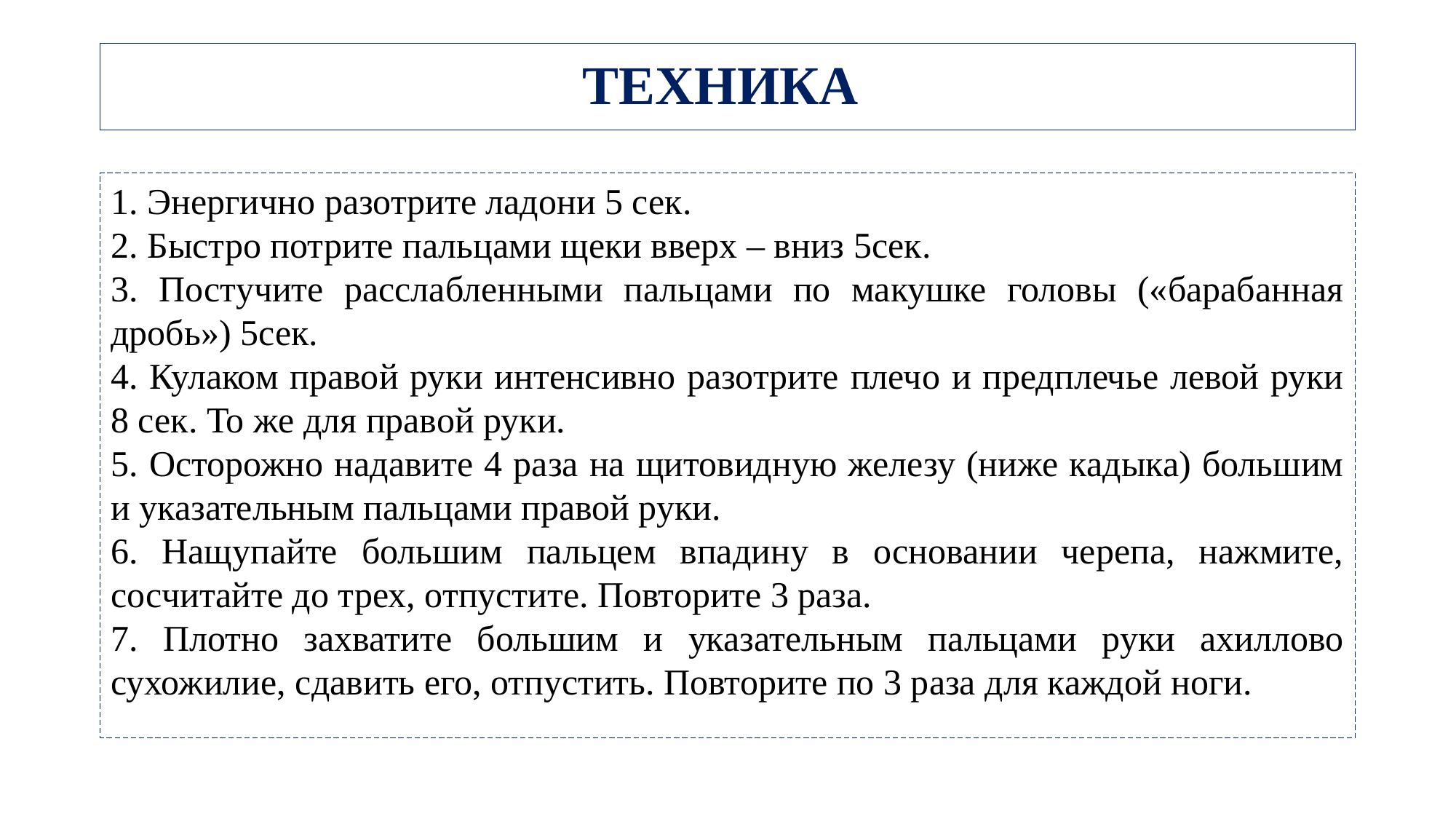

# ТЕХНИКА
1. Энергично разотрите ладони 5 сек.
2. Быстро потрите пальцами щеки вверх – вниз 5сек.
3. Постучите расслабленными пальцами по макушке головы («барабанная дробь») 5сек.
4. Кулаком правой руки интенсивно разотрите плечо и предплечье левой руки 8 сек. То же для правой руки.
5. Осторожно надавите 4 раза на щитовидную железу (ниже кадыка) большим и указательным пальцами правой руки.
6. Нащупайте большим пальцем впадину в основании черепа, нажмите, сосчитайте до трех, отпустите. Повторите 3 раза.
7. Плотно захватите большим и указательным пальцами руки ахиллово сухожилие, сдавить его, отпустить. Повторите по 3 раза для каждой ноги.